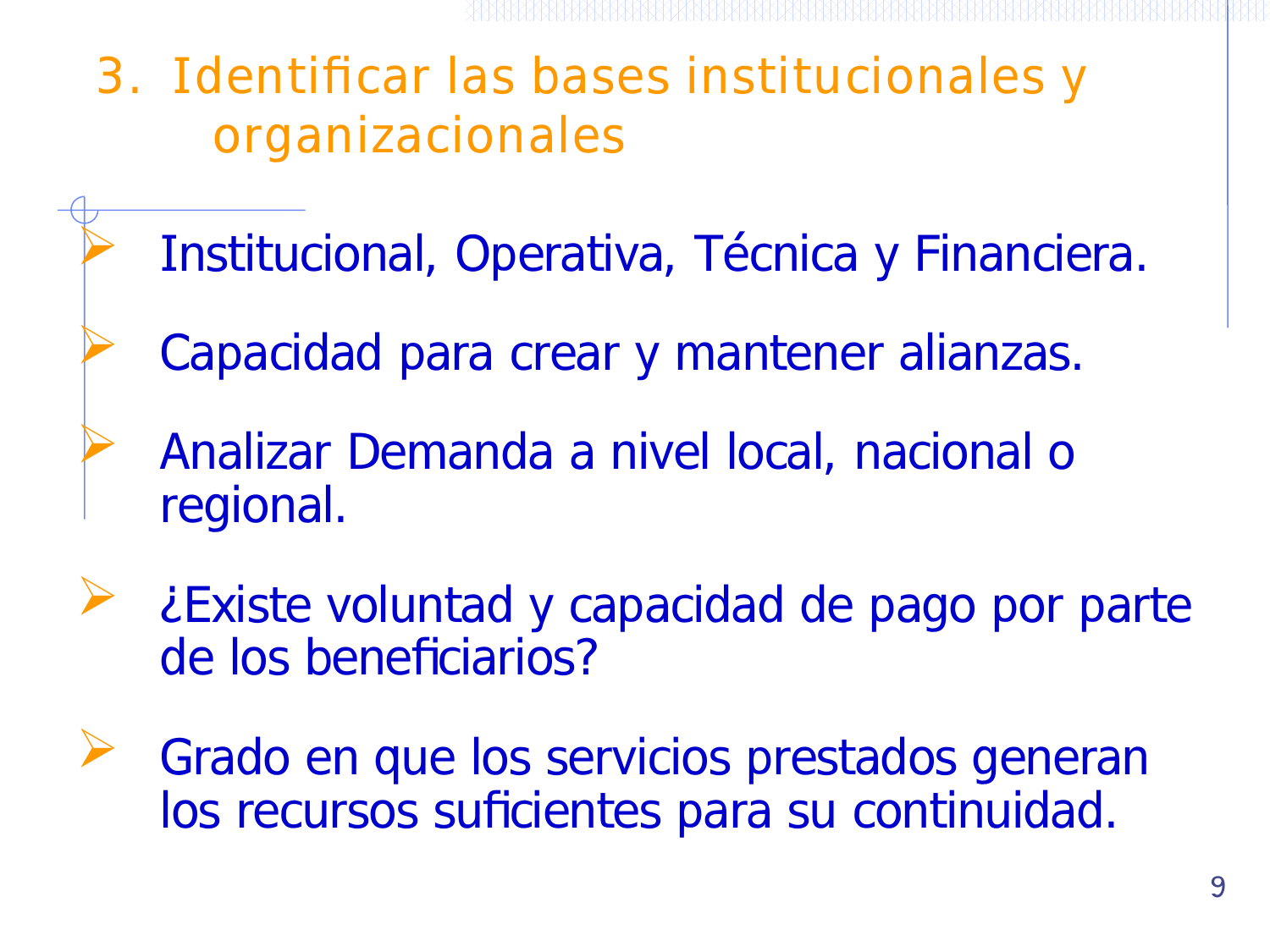

# 3.  Identificar las bases institucionales y organizacionales
Institucional, Operativa, Técnica y Financiera.

Capacidad para crear y mantener alianzas.

Analizar Demanda a nivel local, nacional o regional.

¿Existe voluntad y capacidad de pago por parte de los beneficiarios?

Grado en que los servicios prestados generan los recursos suficientes para su continuidad.
9